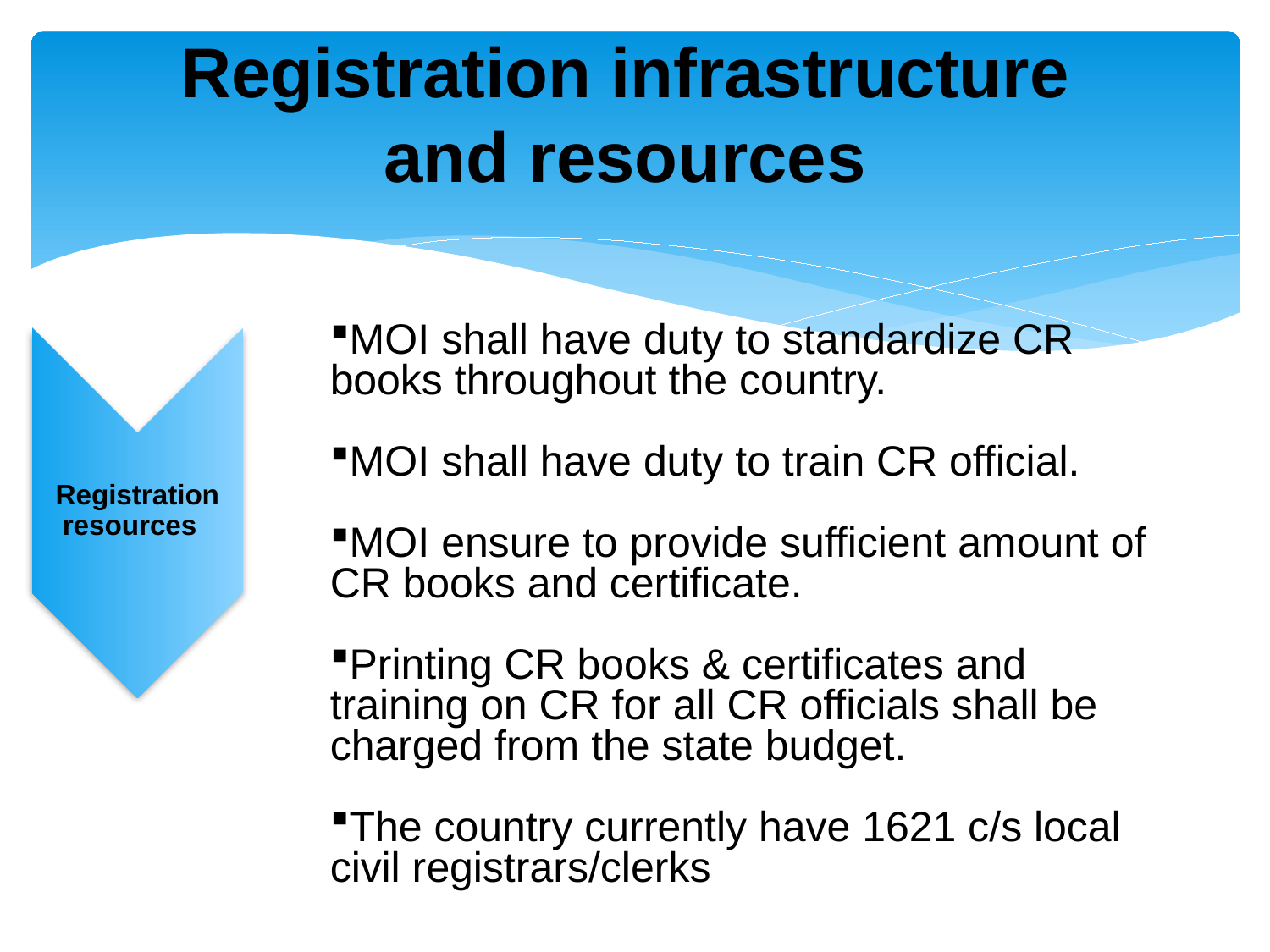

Registration infrastructure
and resources
MOI shall have duty to standardize CR books throughout the country.

MOI shall have duty to train CR official.

MOI ensure to provide sufficient amount of CR books and certificate.

Printing CR books & certificates and training on CR for all CR officials shall be charged from the state budget.

The country currently have 1621 c/s local civil registrars/clerks

Registration resources
Challenges…